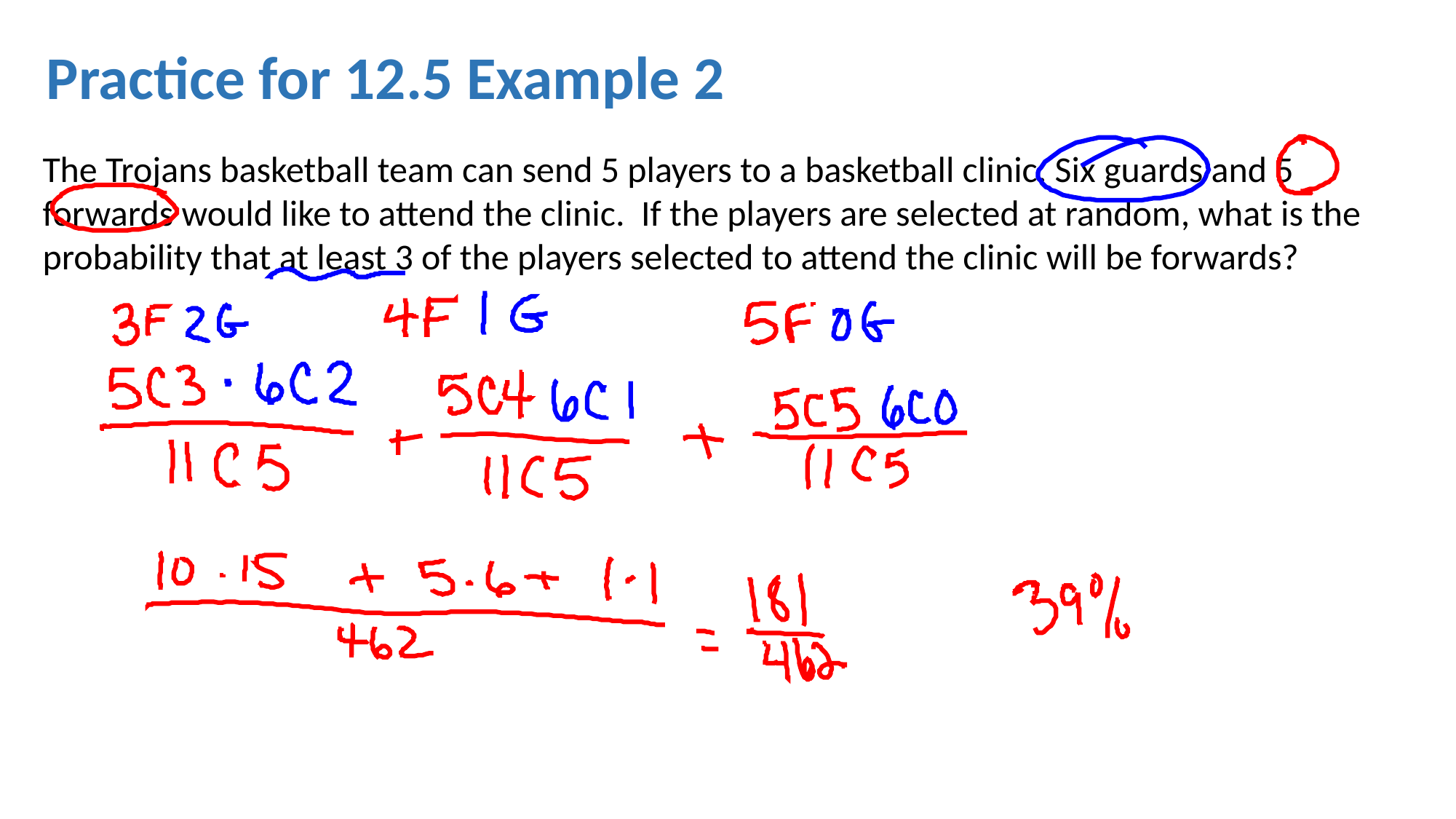

Practice for 12.5 Example 2

The Trojans basketball team can send 5 players to a basketball clinic. Six guards and 5 forwards would like to attend the clinic.  If the players are selected at random, what is the probability that at least 3 of the players selected to attend the clinic will be forwards?